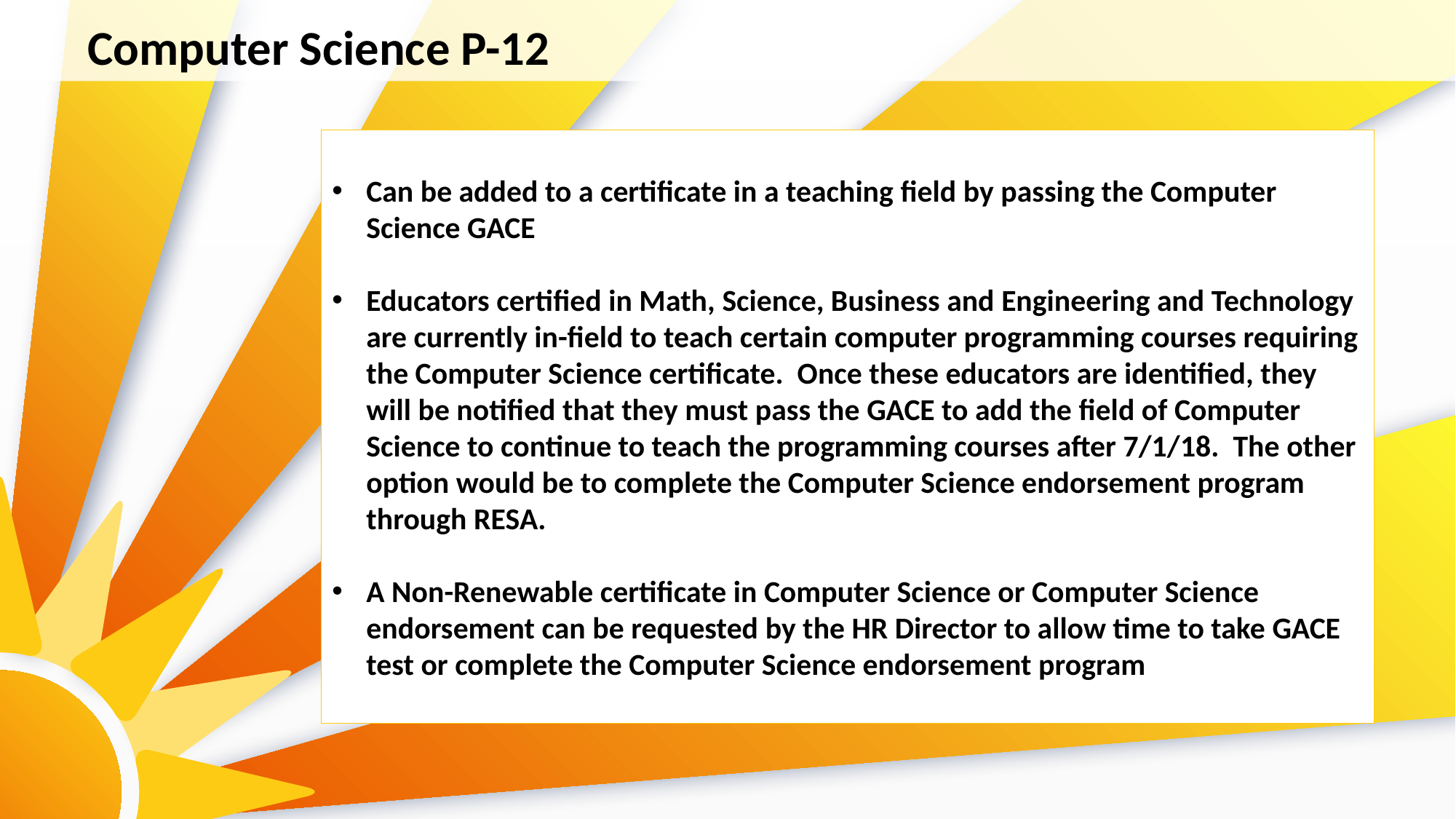

Computer Science P-12

Can be added to a certificate in a teaching field by passing the Computer Science GACE

Educators certified in Math, Science, Business and Engineering and Technology are currently in-field to teach certain computer programming courses requiring the Computer Science certificate.  Once these educators are identified, they will be notified that they must pass the GACE to add the field of Computer Science to continue to teach the programming courses after 7/1/18.  The other option would be to complete the Computer Science endorsement program through RESA.

A Non-Renewable certificate in Computer Science or Computer Science endorsement can be requested by the HR Director to allow time to take GACE test or complete the Computer Science endorsement program